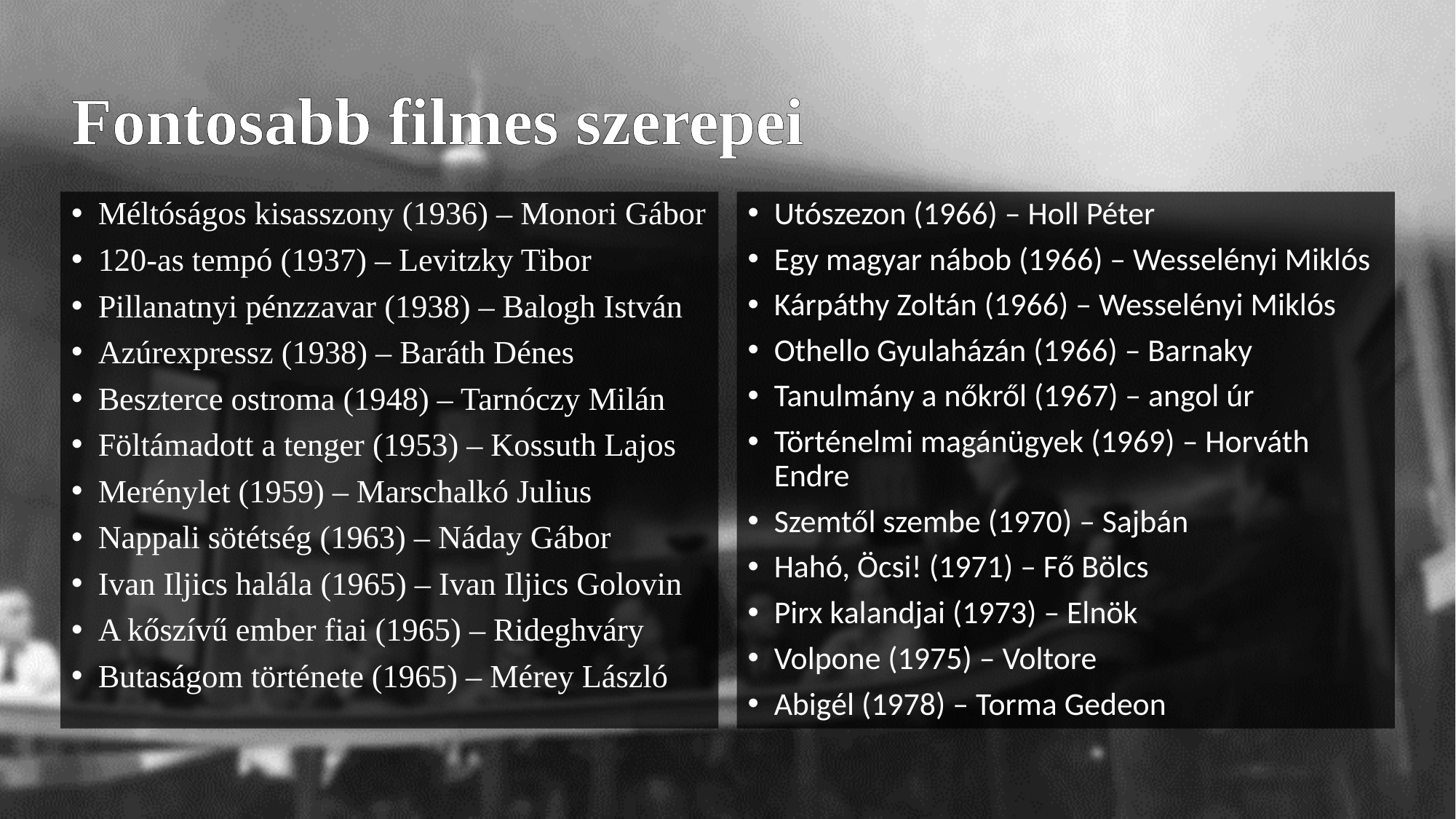

# Fontosabb filmes szerepei
Utószezon (1966) – Holl Péter
Egy magyar nábob (1966) – Wesselényi Miklós
Kárpáthy Zoltán (1966) – Wesselényi Miklós
Othello Gyulaházán (1966) – Barnaky
Tanulmány a nőkről (1967) – angol úr
Történelmi magánügyek (1969) – Horváth Endre
Szemtől szembe (1970) – Sajbán
Hahó, Öcsi! (1971) – Fő Bölcs
Pirx kalandjai (1973) – Elnök
Volpone (1975) – Voltore
Abigél (1978) – Torma Gedeon
Méltóságos kisasszony (1936) – Monori Gábor
120-as tempó (1937) – Levitzky Tibor
Pillanatnyi pénzzavar (1938) – Balogh István
Azúrexpressz (1938) – Baráth Dénes
Beszterce ostroma (1948) – Tarnóczy Milán
Föltámadott a tenger (1953) – Kossuth Lajos
Merénylet (1959) – Marschalkó Julius
Nappali sötétség (1963) – Náday Gábor
Ivan Iljics halála (1965) – Ivan Iljics Golovin
A kőszívű ember fiai (1965) – Rideghváry
Butaságom története (1965) – Mérey László